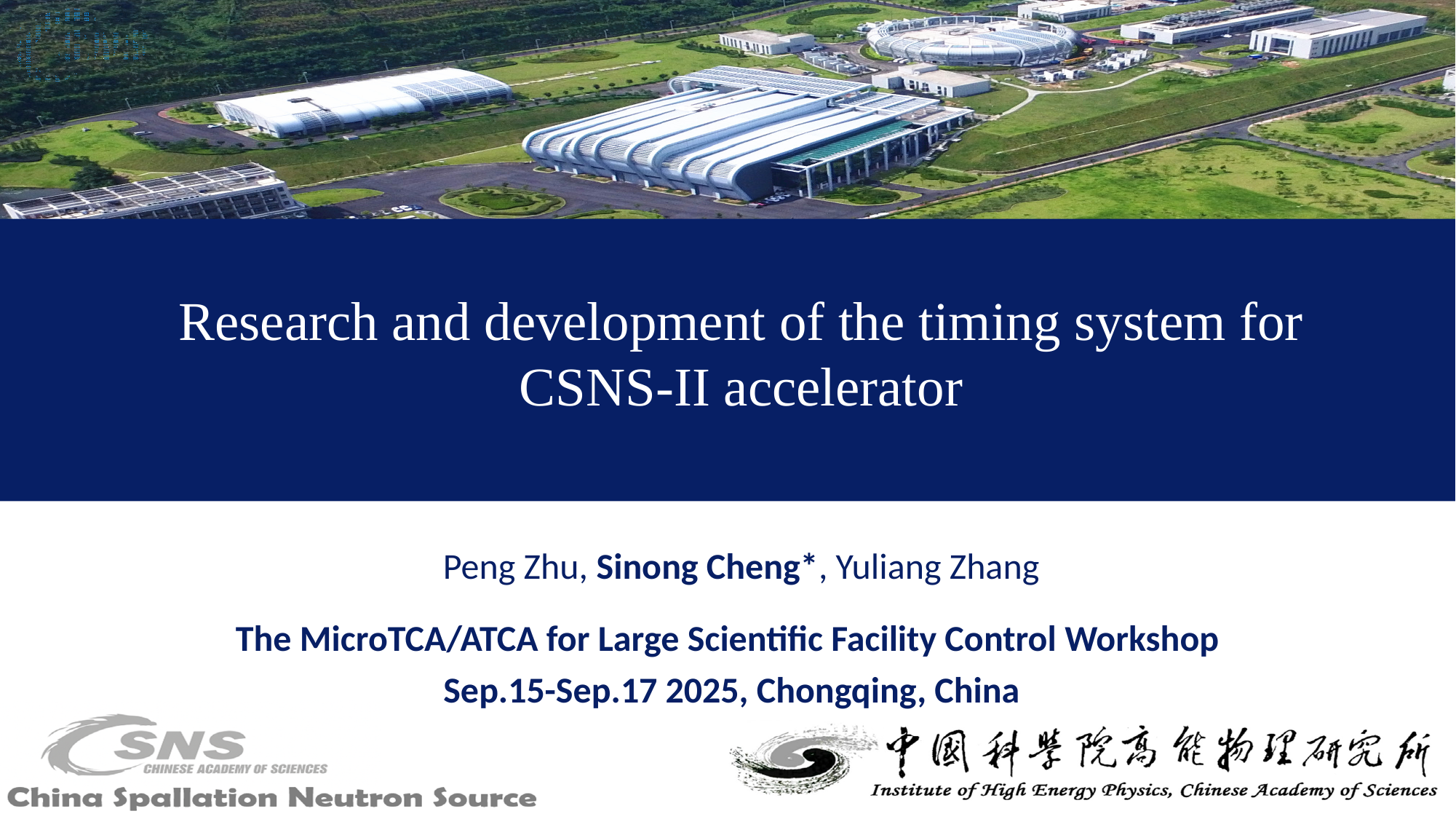

Research and development of the timing system for CSNS-II accelerator
Peng Zhu, Sinong Cheng*, Yuliang Zhang
The MicroTCA/ATCA for Large Scientific Facility Control Workshop
 Sep.15-Sep.17 2025, Chongqing, China